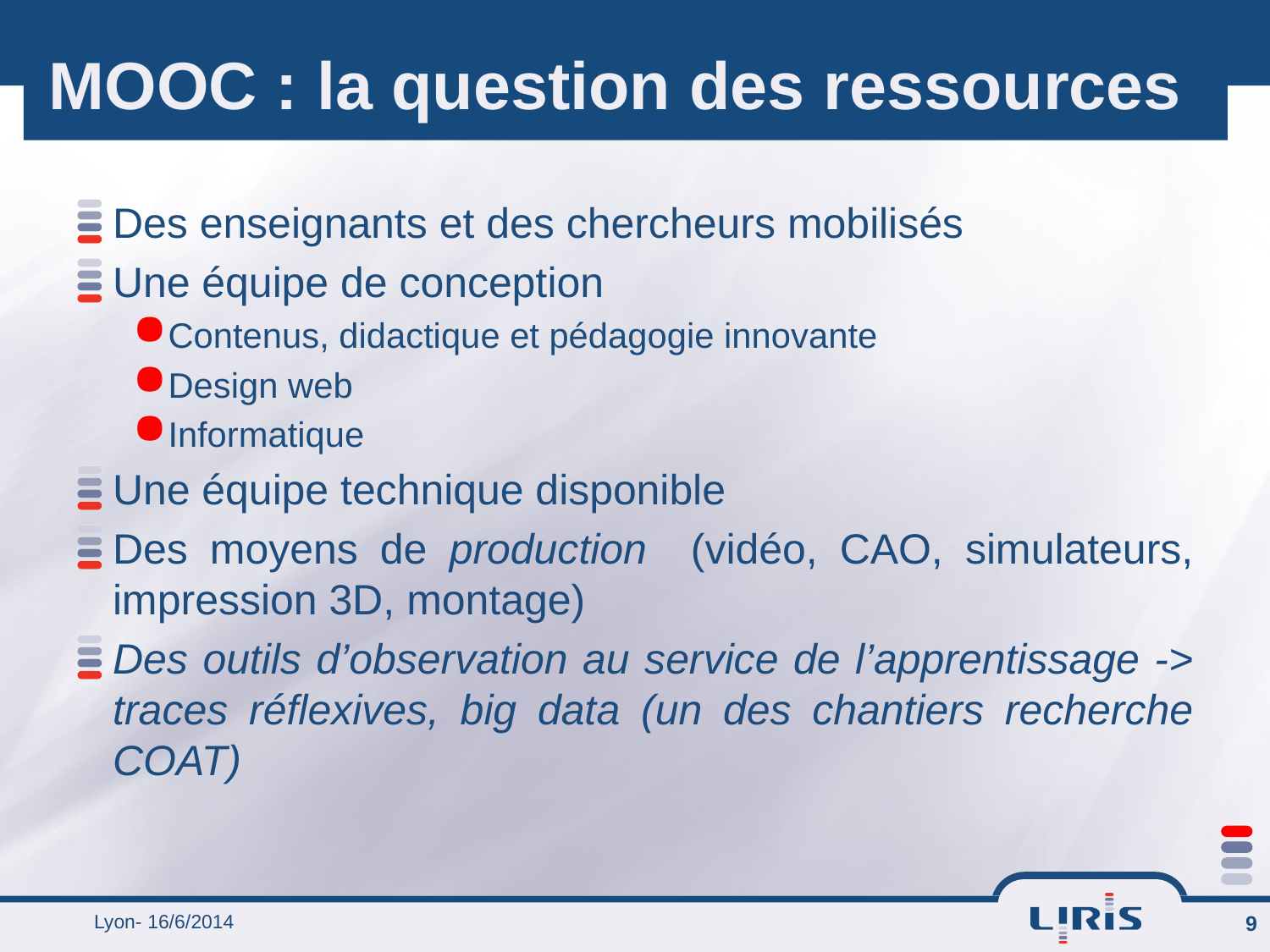

# MOOC : la question des ressources
Des enseignants et des chercheurs mobilisés
Une équipe de conception
Contenus, didactique et pédagogie innovante
Design web
Informatique
Une équipe technique disponible
Des moyens de production  (vidéo, CAO, simulateurs, impression 3D, montage)
Des outils d’observation au service de l’apprentissage -> traces réflexives, big data (un des chantiers recherche COAT)
Lyon- 16/6/2014
9